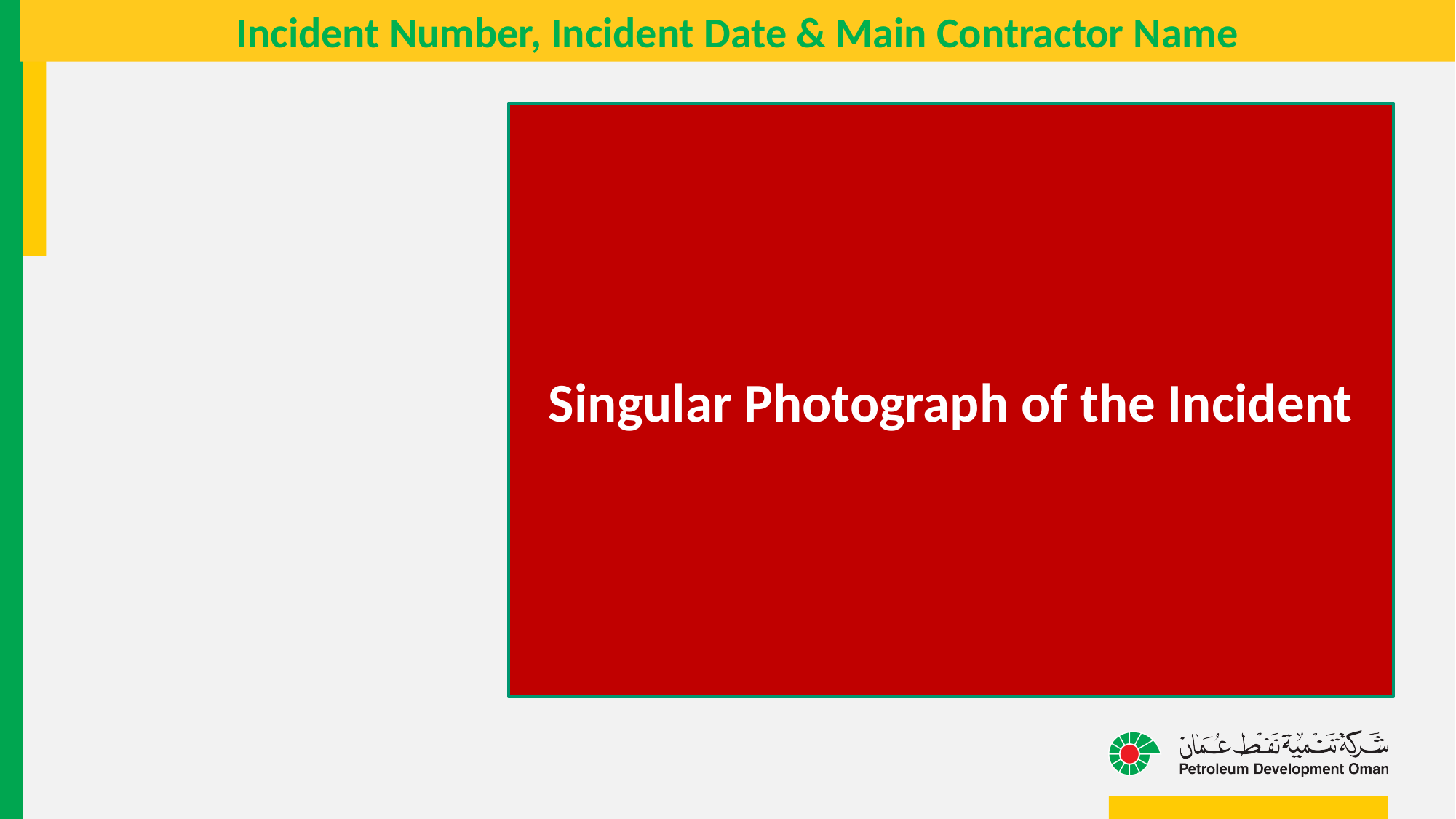

Incident Number, Incident Date & Main Contractor Name
Singular Photograph of the Incident